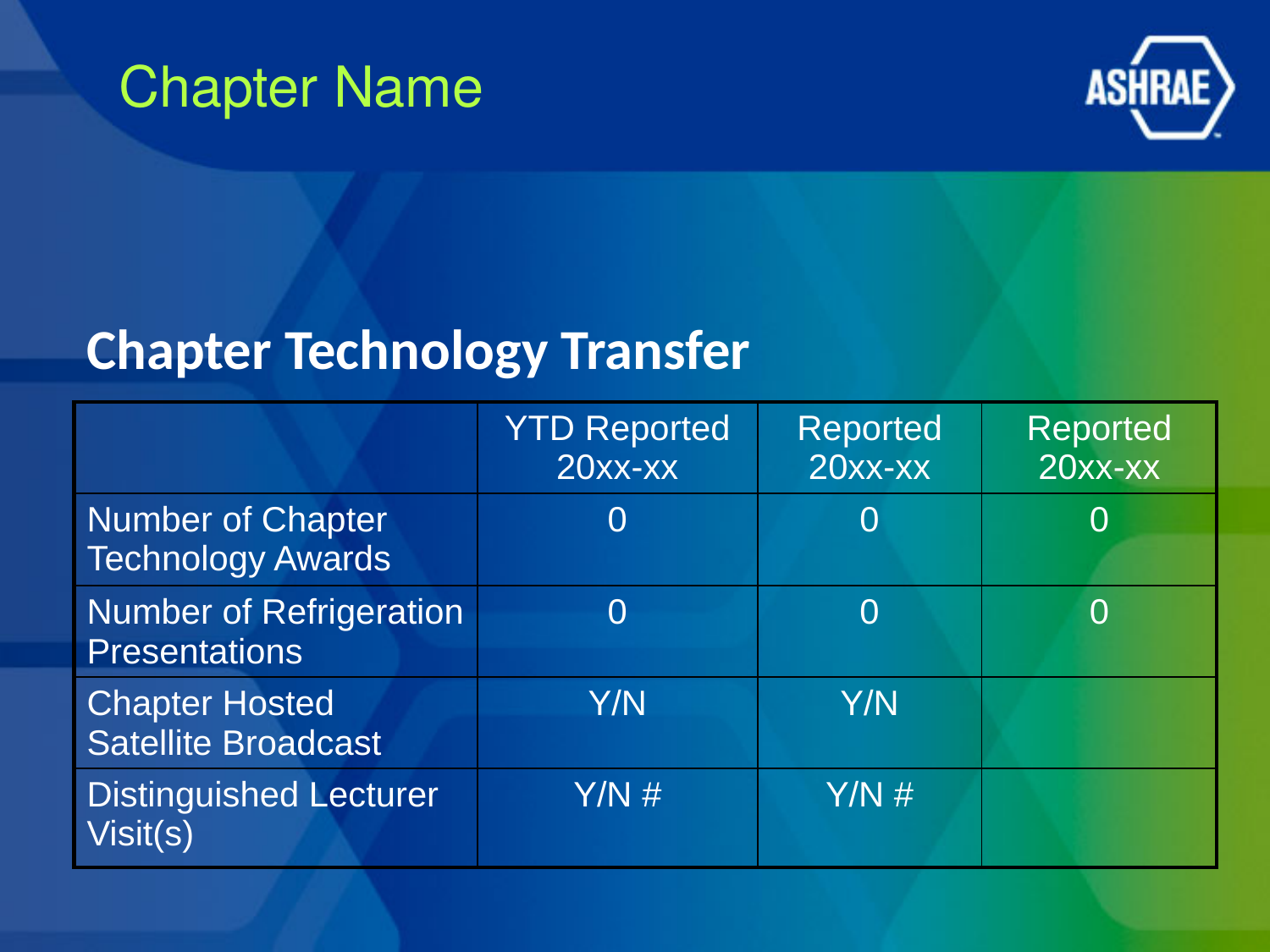

Chapter Name
Chapter Technology Transfer
|  | YTD Reported 20xx-xx | Reported 20xx-xx | Reported 20xx-xx |
| --- | --- | --- | --- |
| Number of Chapter Technology Awards | 0 | 0 | 0 |
| Number of Refrigeration Presentations | 0 | 0 | 0 |
| Chapter Hosted Satellite Broadcast | Y/N | Y/N |  |
| Distinguished Lecturer Visit(s) | Y/N # | Y/N # |  |